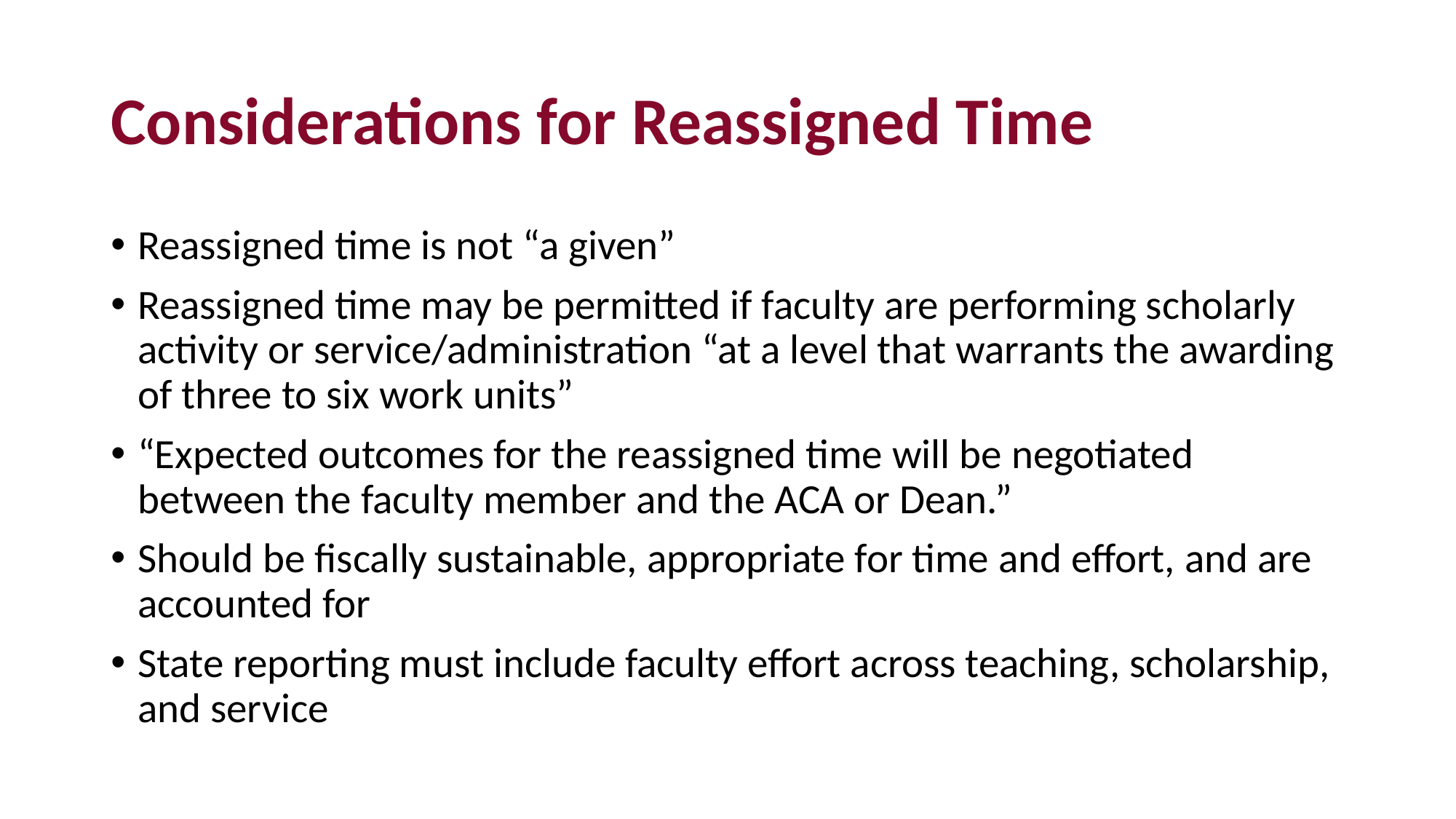

# Considerations for Reassigned Time
Reassigned time is not “a given”
Reassigned time may be permitted if faculty are performing scholarly activity or service/administration “at a level that warrants the awarding of three to six work units”
“Expected outcomes for the reassigned time will be negotiated between the faculty member and the ACA or Dean.”
Should be fiscally sustainable, appropriate for time and effort, and are accounted for
State reporting must include faculty effort across teaching, scholarship, and service